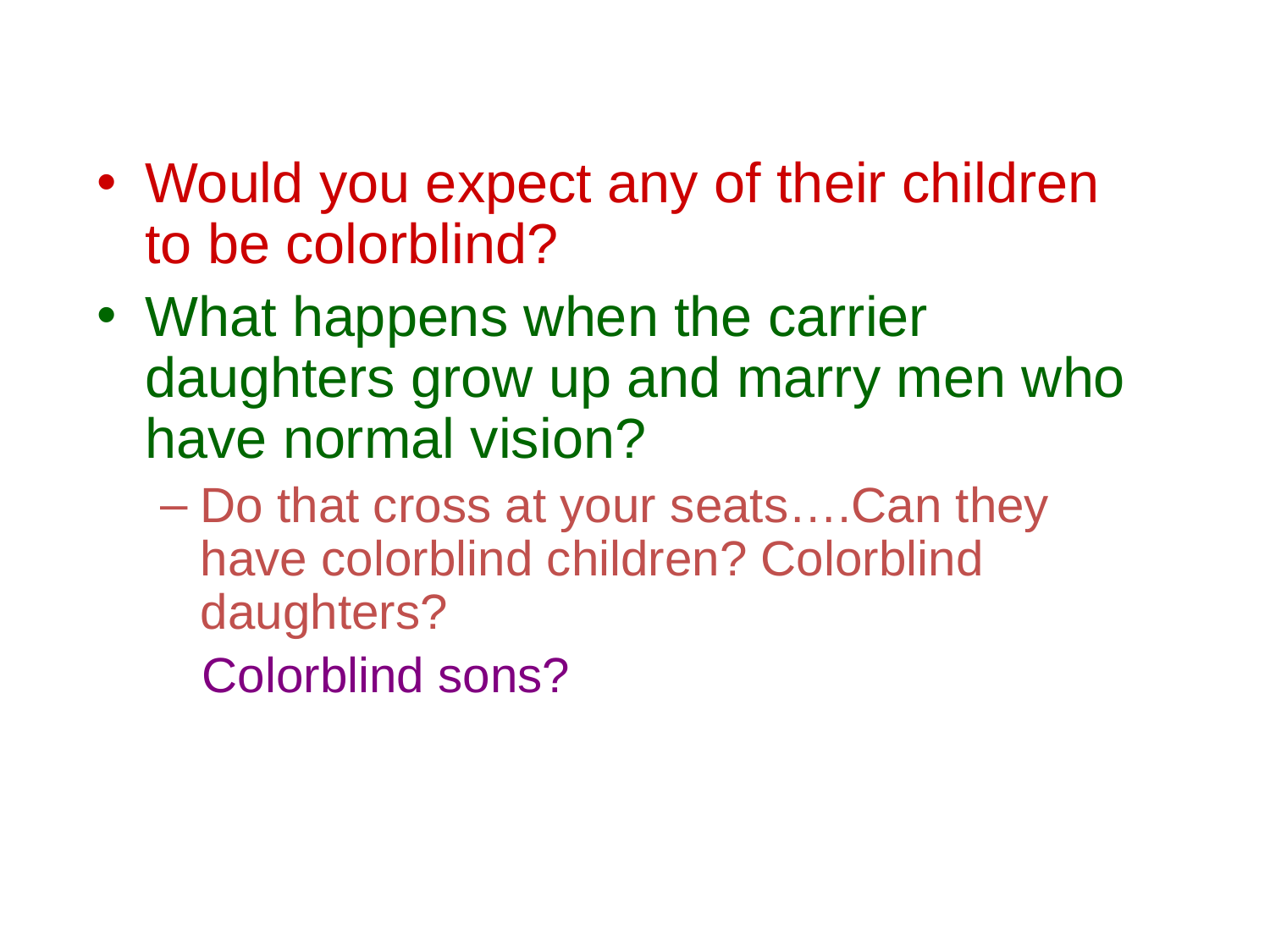

Would you expect any of their children to be colorblind?
What happens when the carrier daughters grow up and marry men who have normal vision?
Do that cross at your seats….Can they have colorblind children? Colorblind daughters?
   Colorblind sons?